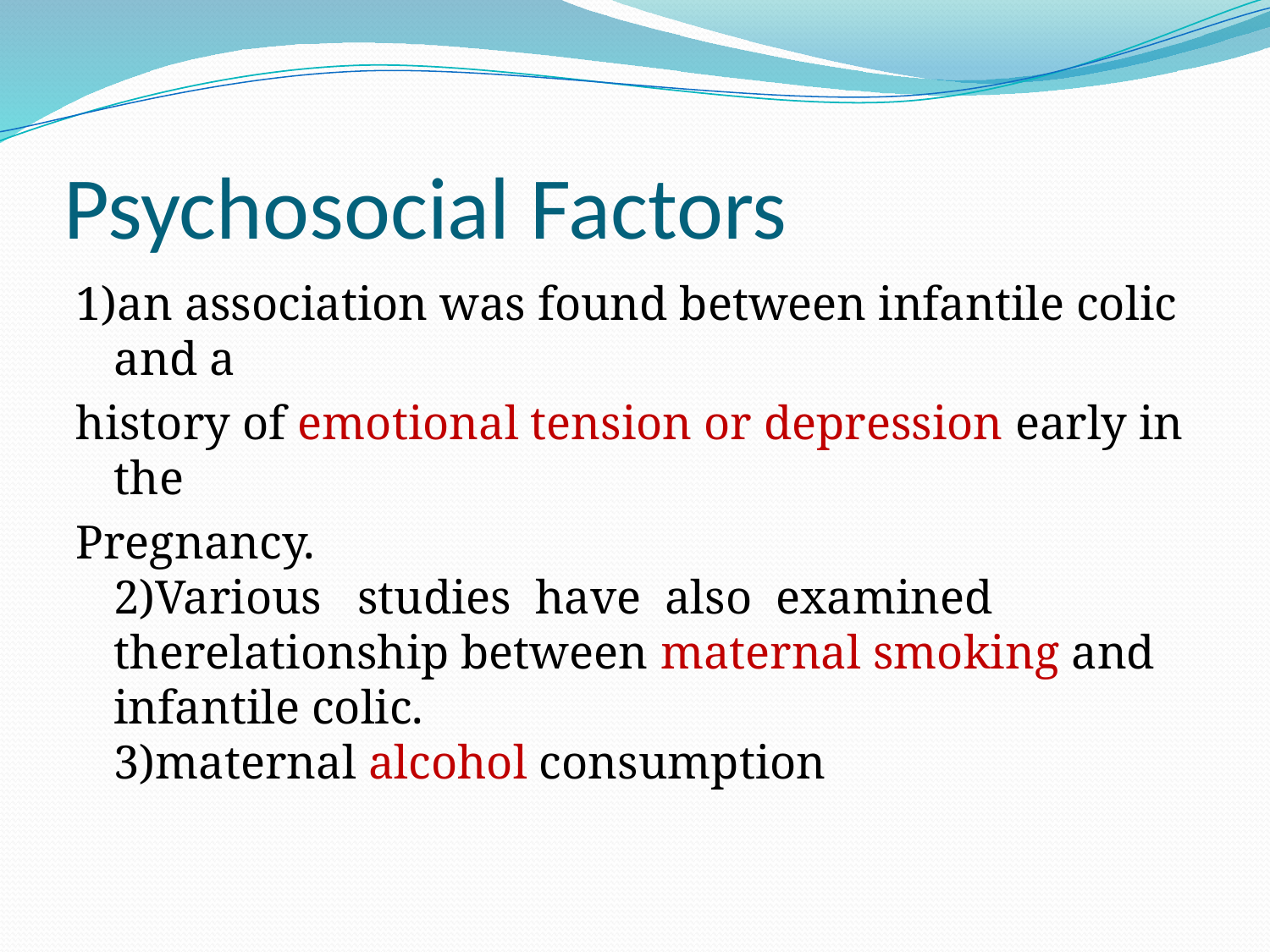

# Psychosocial Factors
1)an association was found between infantile colic and a
history of emotional tension or depression early in the
Pregnancy.                                                                   2)Various   studies  have  also  examined  therelationship between maternal smoking and infantile colic.                                                    3)maternal alcohol consumption